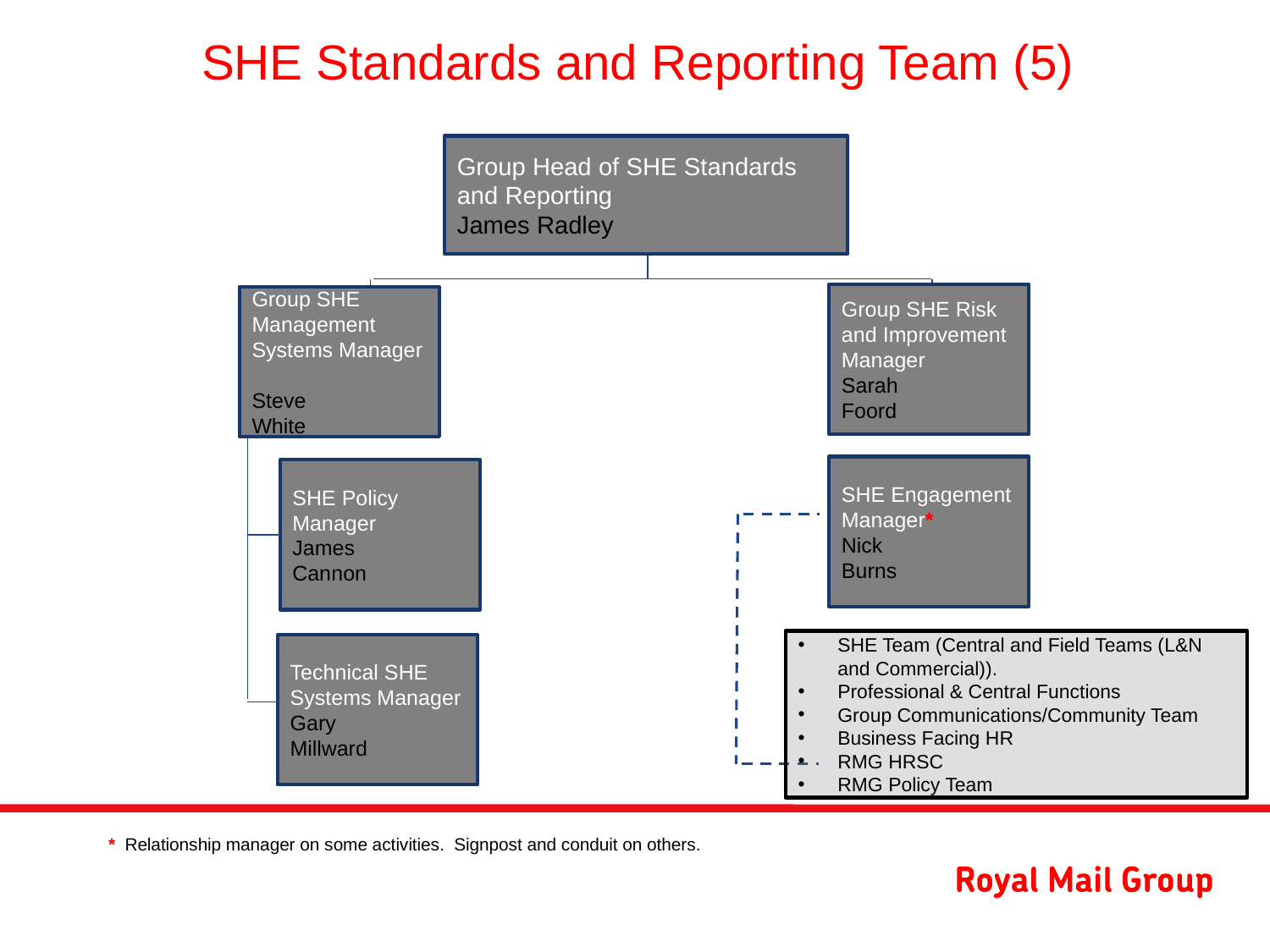

# SHE Standards and Reporting Team (5)
Group Head of SHE Standards and Reporting
James Radley
Group SHE Risk and Improvement Manager
Sarah
Foord
Group SHE Management Systems Manager
Steve
White
SHE Engagement Manager*
Nick
Burns
SHE Policy Manager
James
Cannon
SHE Team (Central and Field Teams (L&N and Commercial)).
Professional & Central Functions
Group Communications/Community Team
Business Facing HR
RMG HRSC
RMG Policy Team
Technical SHE Systems Manager
Gary
Millward
*  Relationship manager on some activities.  Signpost and conduit on others.